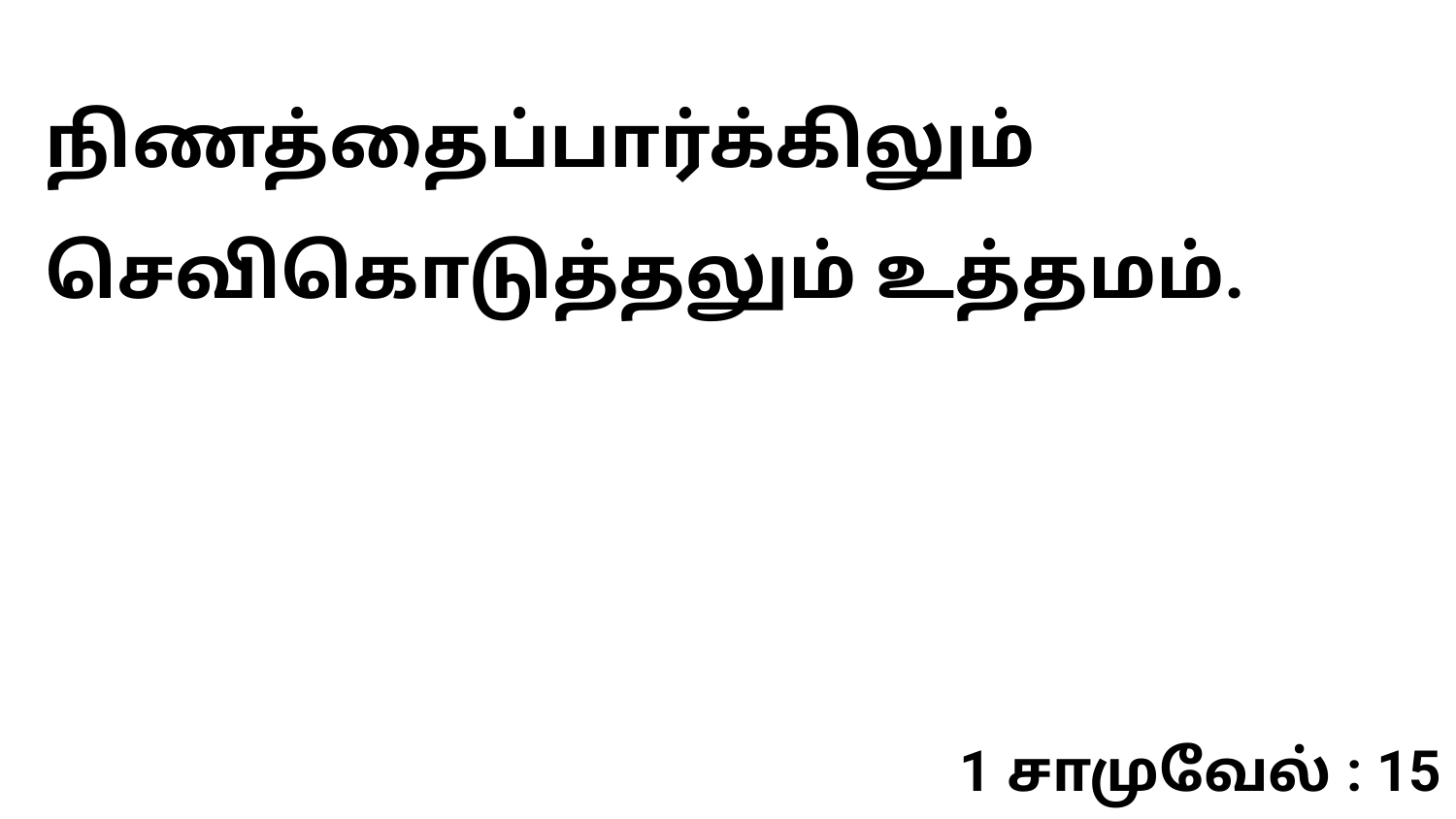

நிணத்தைப்பார்க்கிலும் செவிகொடுத்தலும் உத்தமம்.
1 சாமுவேல் : 15